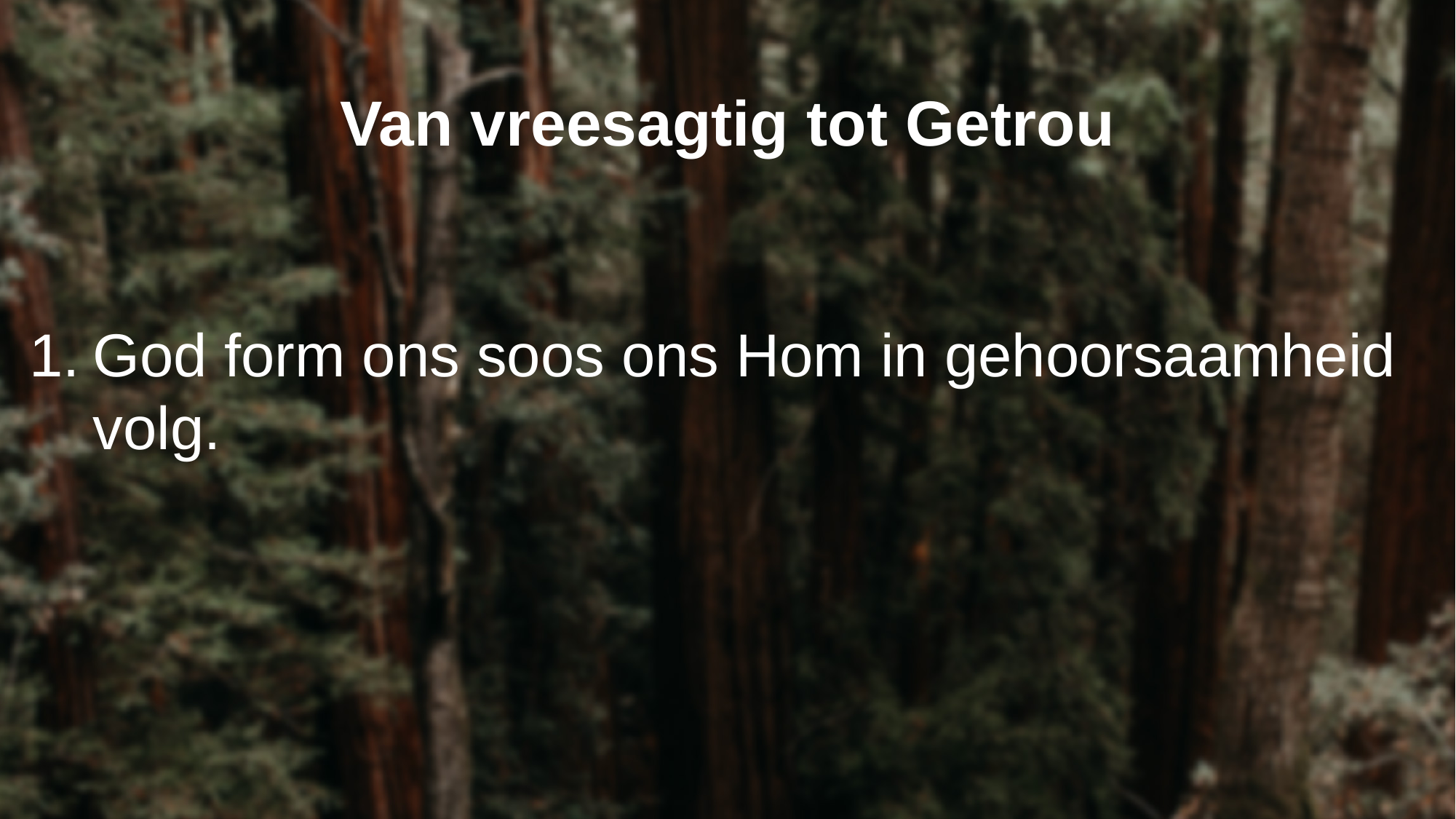

Van vreesagtig tot Getrou
God form ons soos ons Hom in gehoorsaamheid volg.